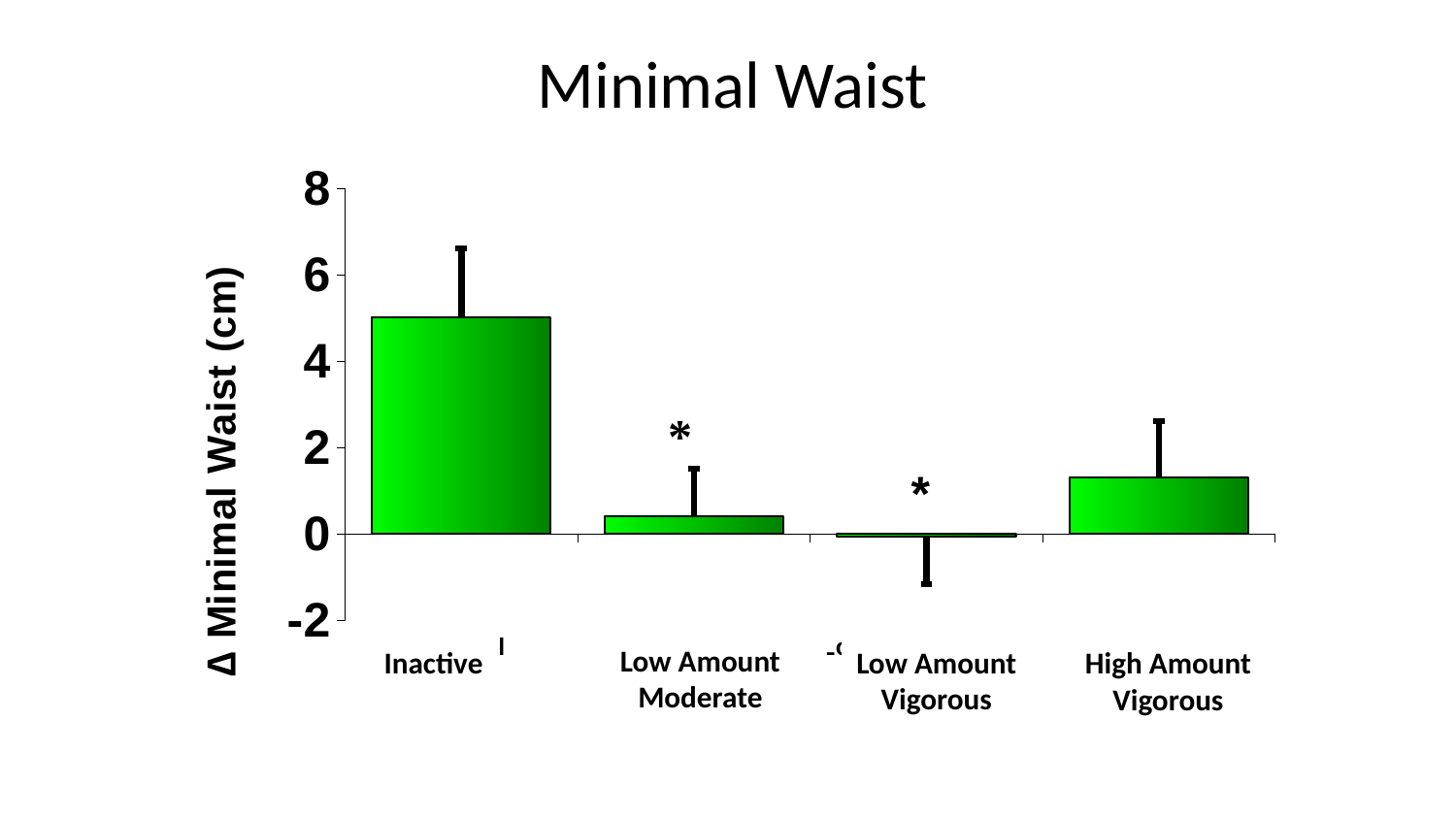

# Minimal Waist

### Chart

| Category |  |
|---|---|
| Control | 5.0 |
| Low-Amt moderate | 0.4 |
| Low-Amt vigorous | -0.07 |
| High-Amt vigorous | 1.3 |
Low Amount
Moderate
Inactive
Low Amount
Vigorous
High Amount
Vigorous